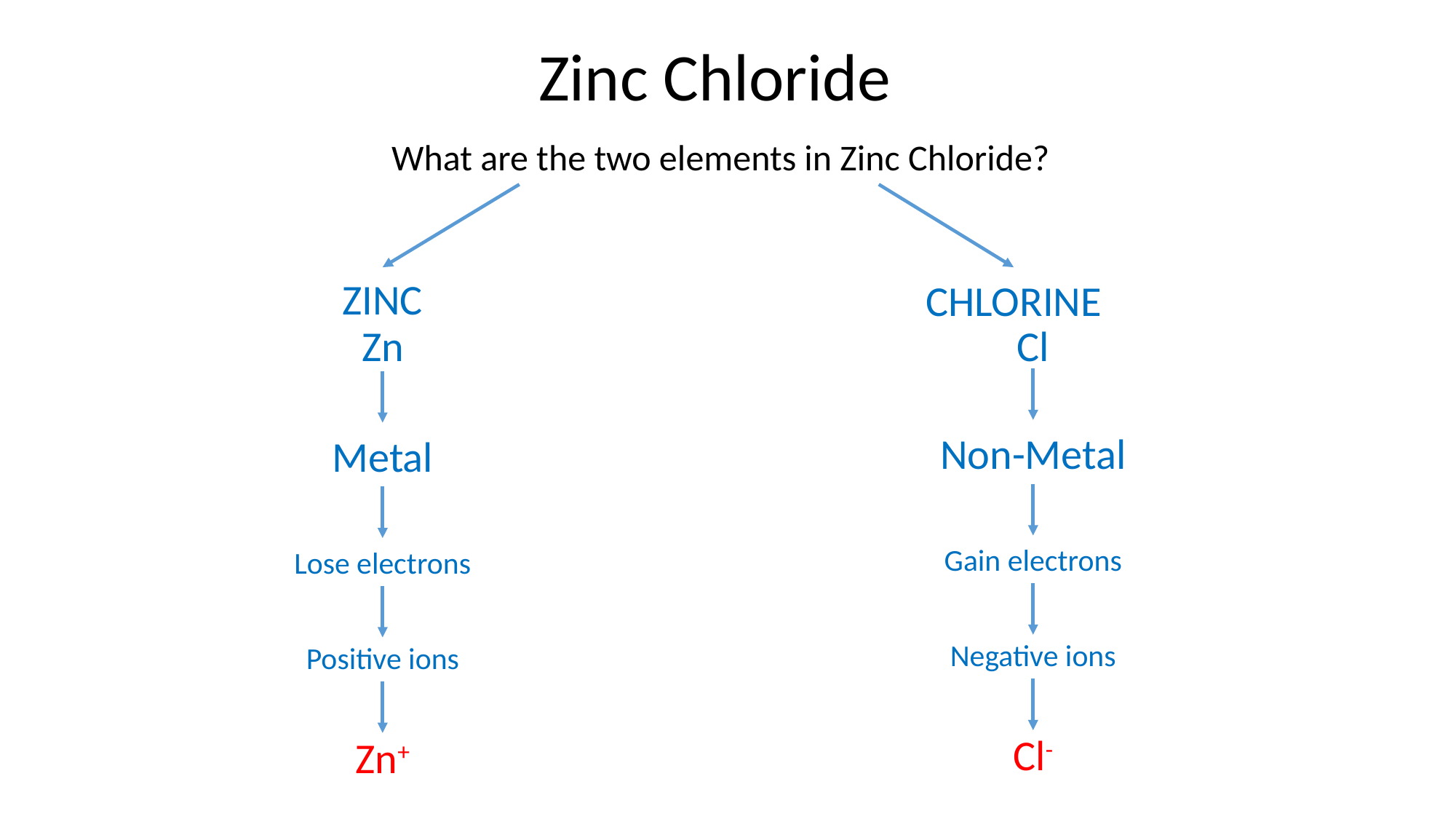

# Zinc Chloride
What are the two elements in Zinc Chloride?
ZINC
CHLORINE
Zn
Cl
Non-Metal
Metal
Gain electrons
Lose electrons
Negative ions
Positive ions
Cl-
Zn+